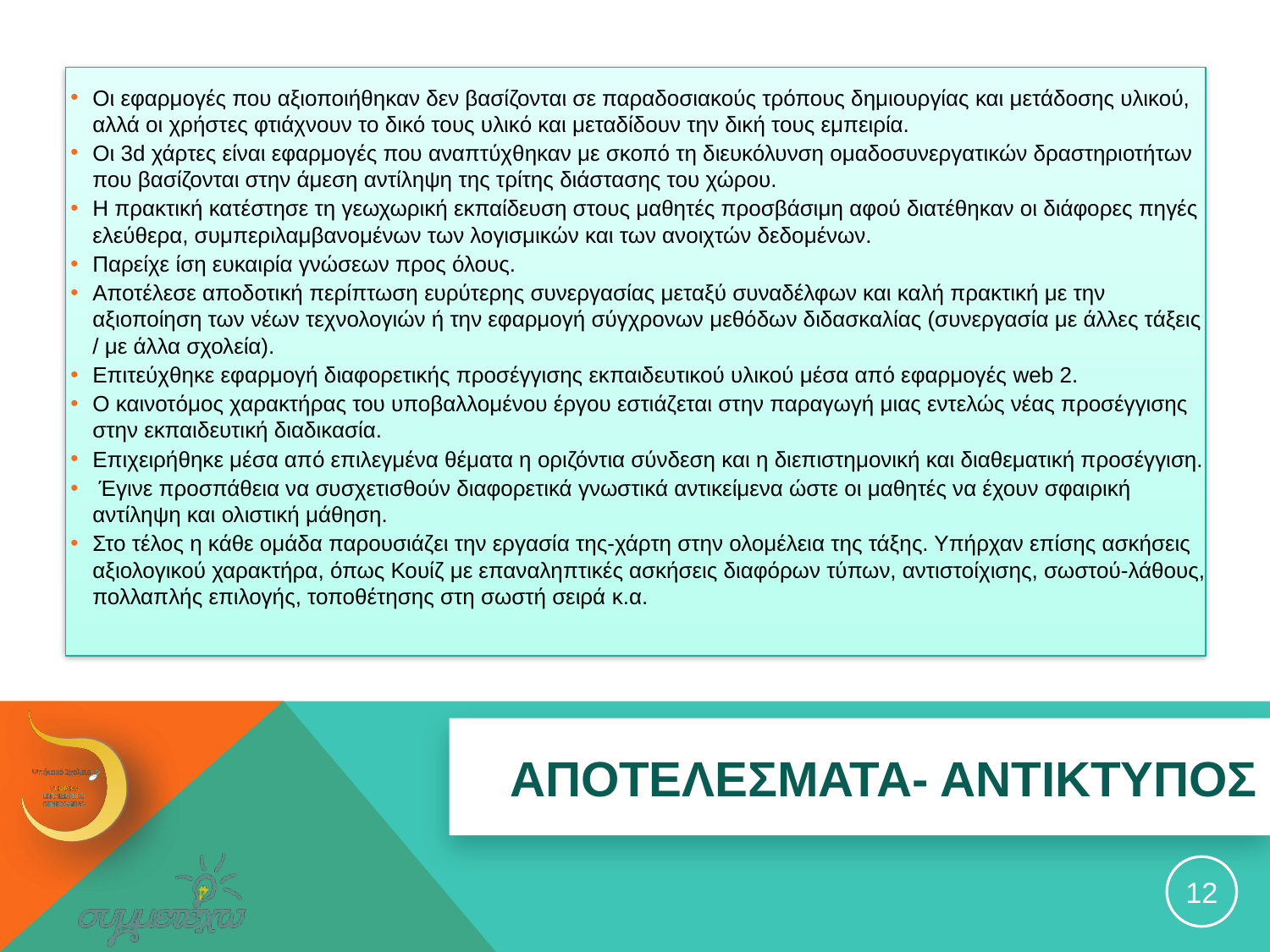

Οι εφαρμογές που αξιοποιήθηκαν δεν βασίζονται σε παραδοσιακούς τρόπους δημιουργίας και μετάδοσης υλικού, αλλά οι χρήστες φτιάχνουν το δικό τους υλικό και μεταδίδουν την δική τους εμπειρία.
Οι 3d χάρτες είναι εφαρμογές που αναπτύχθηκαν με σκοπό τη διευκόλυνση ομαδοσυνεργατικών δραστηριοτήτων που βασίζονται στην άμεση αντίληψη της τρίτης διάστασης του χώρου.
Η πρακτική κατέστησε τη γεωχωρική εκπαίδευση στους μαθητές προσβάσιμη αφού διατέθηκαν οι διάφορες πηγές ελεύθερα, συμπεριλαμβανομένων των λογισμικών και των ανοιχτών δεδομένων.
Παρείχε ίση ευκαιρία γνώσεων προς όλους.
Αποτέλεσε αποδοτική περίπτωση ευρύτερης συνεργασίας μεταξύ συναδέλφων και καλή πρακτική με την αξιοποίηση των νέων τεχνολογιών ή την εφαρμογή σύγχρονων μεθόδων διδασκαλίας (συνεργασία με άλλες τάξεις / με άλλα σχολεία).
Επιτεύχθηκε εφαρμογή διαφορετικής προσέγγισης εκπαιδευτικού υλικού μέσα από εφαρμογές web 2.
Ο καινοτόμος χαρακτήρας του υποβαλλομένου έργου εστιάζεται στην παραγωγή μιας εντελώς νέας προσέγγισης στην εκπαιδευτική διαδικασία.
Επιχειρήθηκε μέσα από επιλεγμένα θέματα η οριζόντια σύνδεση και η διεπιστημονική και διαθεματική προσέγγιση.
 Έγινε προσπάθεια να συσχετισθούν διαφορετικά γνωστικά αντικείμενα ώστε οι μαθητές να έχουν σφαιρική αντίληψη και ολιστική μάθηση.
Στο τέλος η κάθε ομάδα παρουσιάζει την εργασία της-χάρτη στην ολομέλεια της τάξης. Υπήρχαν επίσης ασκήσεις αξιολογικού χαρακτήρα, όπως Κουίζ με επαναληπτικές ασκήσεις διαφόρων τύπων, αντιστοίχισης, σωστού-λάθους, πολλαπλής επιλογής, τοποθέτησης στη σωστή σειρά κ.α.

# ΑΠΟΤΕΛΕΣΜΑΤΑ- ΑΝΤΙΚΤΥΠΟΣ
12